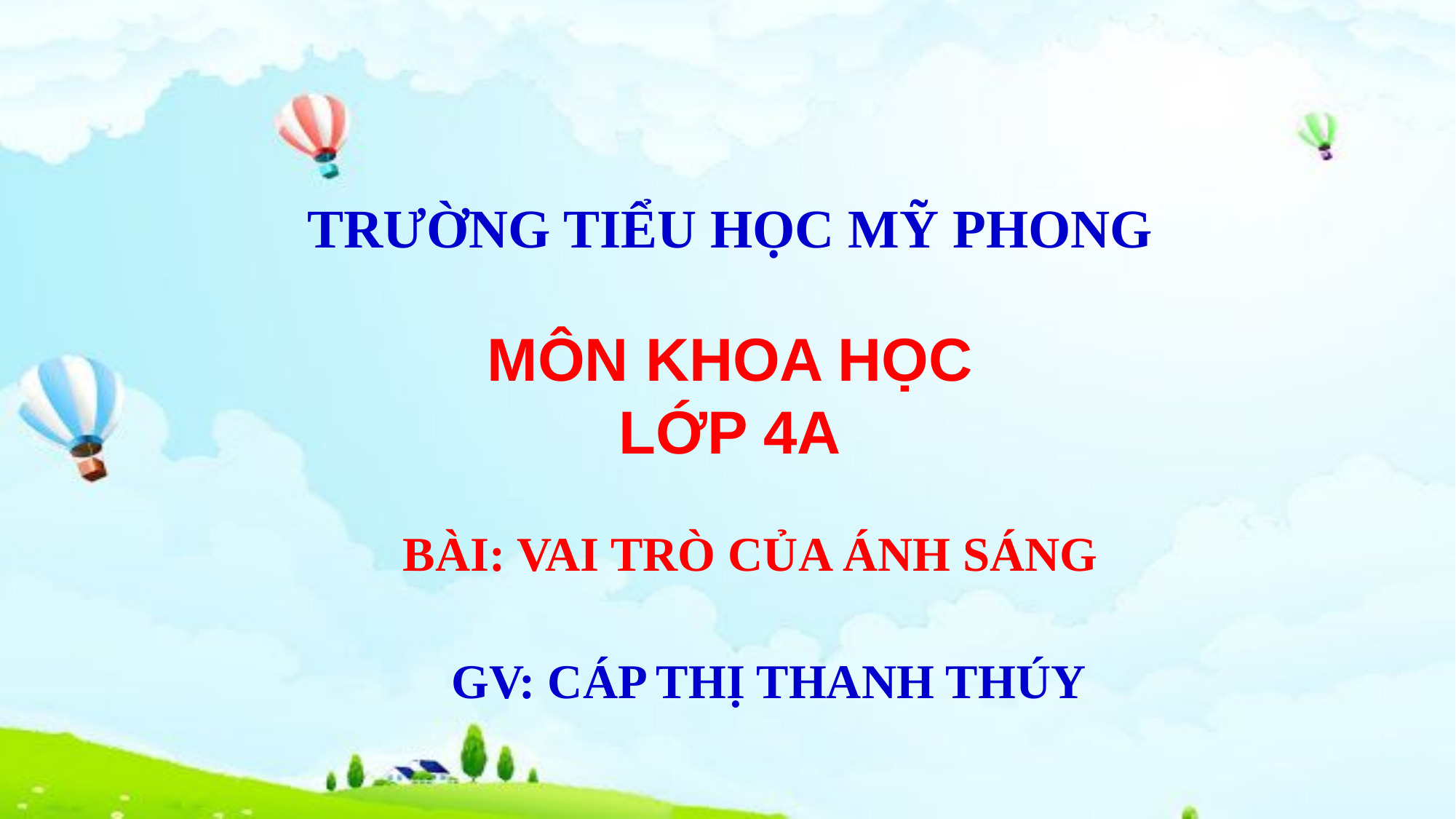

TRƯỜNG TIỂU HỌC MỸ PHONG
MÔN KHOA HỌC
LỚP 4A
BÀI: VAI TRÒ CỦA ÁNH SÁNG
GV: CÁP THỊ THANH THÚY